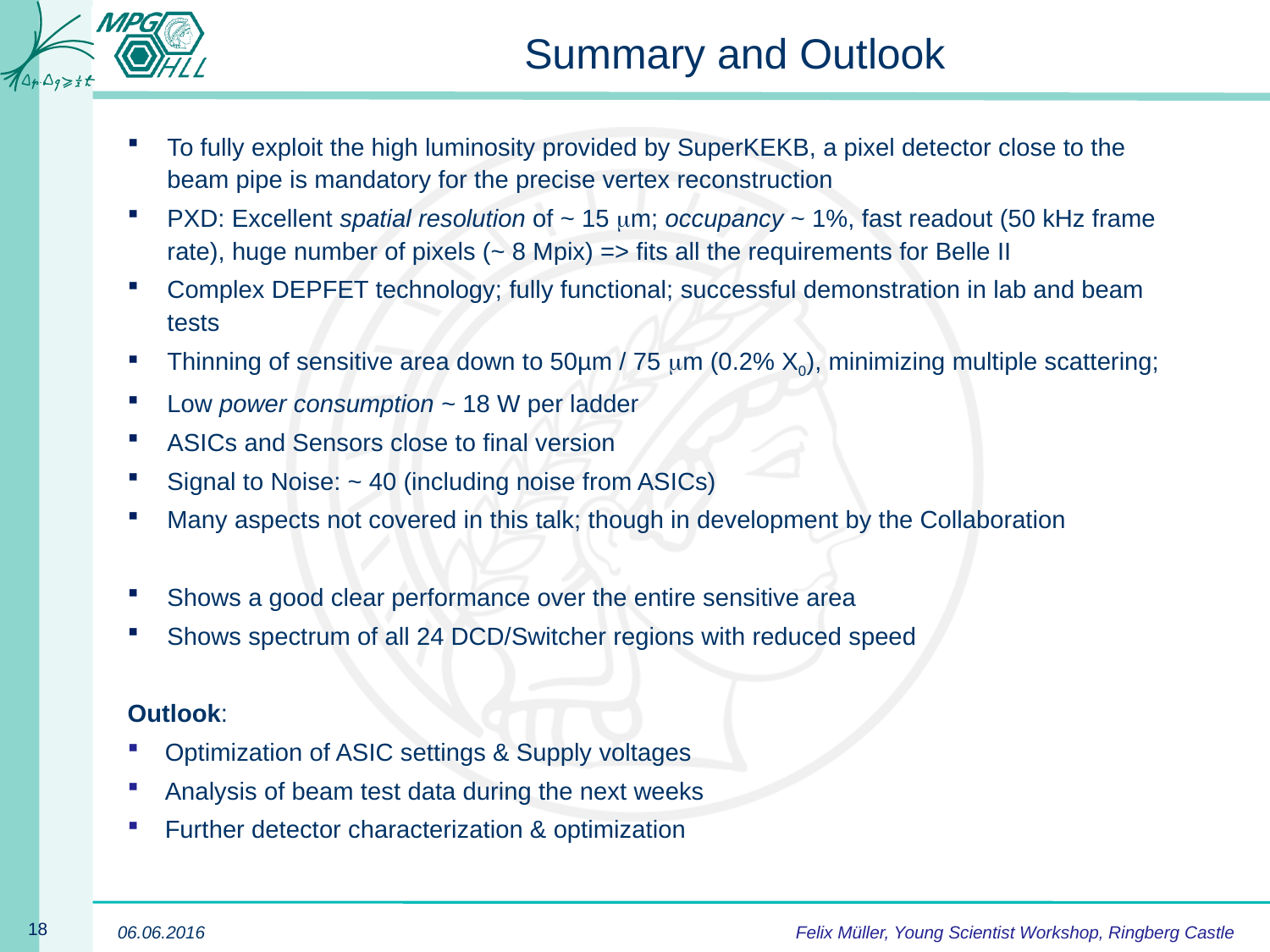

# Summary and Outlook
To fully exploit the high luminosity provided by SuperKEKB, a pixel detector close to the beam pipe is mandatory for the precise vertex reconstruction
PXD: Excellent spatial resolution of ~ 15 μm; occupancy ~ 1%, fast readout (50 kHz frame rate), huge number of pixels (~ 8 Mpix) => fits all the requirements for Belle II
Complex DEPFET technology; fully functional; successful demonstration in lab and beam tests
Thinning of sensitive area down to 50µm / 75 μm (0.2% X0), minimizing multiple scattering;
Low power consumption ~ 18 W per ladder
ASICs and Sensors close to final version
Signal to Noise: ~ 40 (including noise from ASICs)
Many aspects not covered in this talk; though in development by the Collaboration

Shows a good clear performance over the entire sensitive area
Shows spectrum of all 24 DCD/Switcher regions with reduced speed

Outlook:
Optimization of ASIC settings & Supply voltages
Analysis of beam test data during the next weeks
Further detector characterization & optimization

Felix Müller, Young Scientist Workshop, Ringberg Castle
06.06.2016